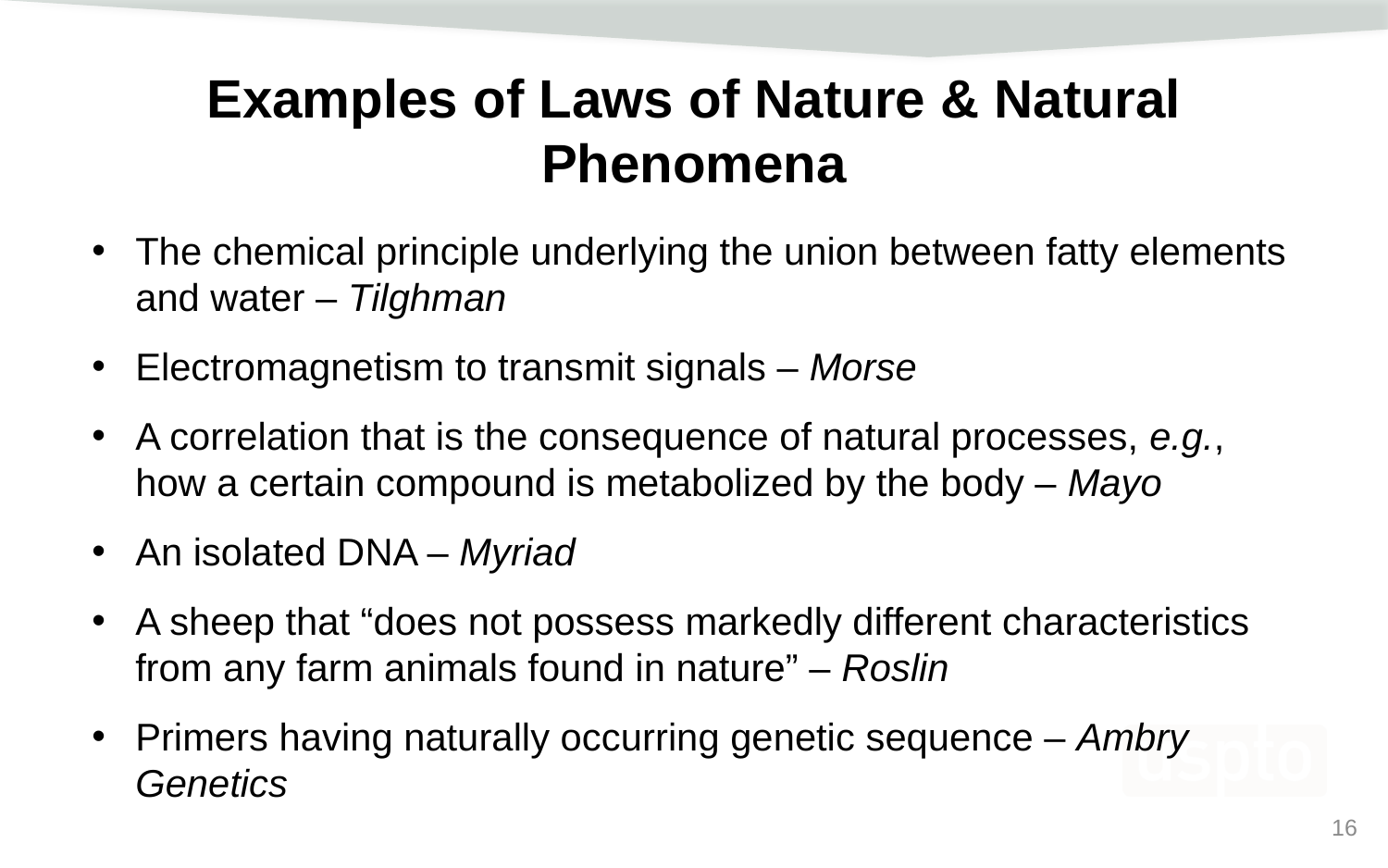

# Examples of Laws of Nature & Natural Phenomena
The chemical principle underlying the union between fatty elements and water – Tilghman
Electromagnetism to transmit signals – Morse
A correlation that is the consequence of natural processes, e.g., how a certain compound is metabolized by the body – Mayo
An isolated DNA – Myriad
A sheep that “does not possess markedly different characteristics from any farm animals found in nature” – Roslin
Primers having naturally occurring genetic sequence – Ambry Genetics
16